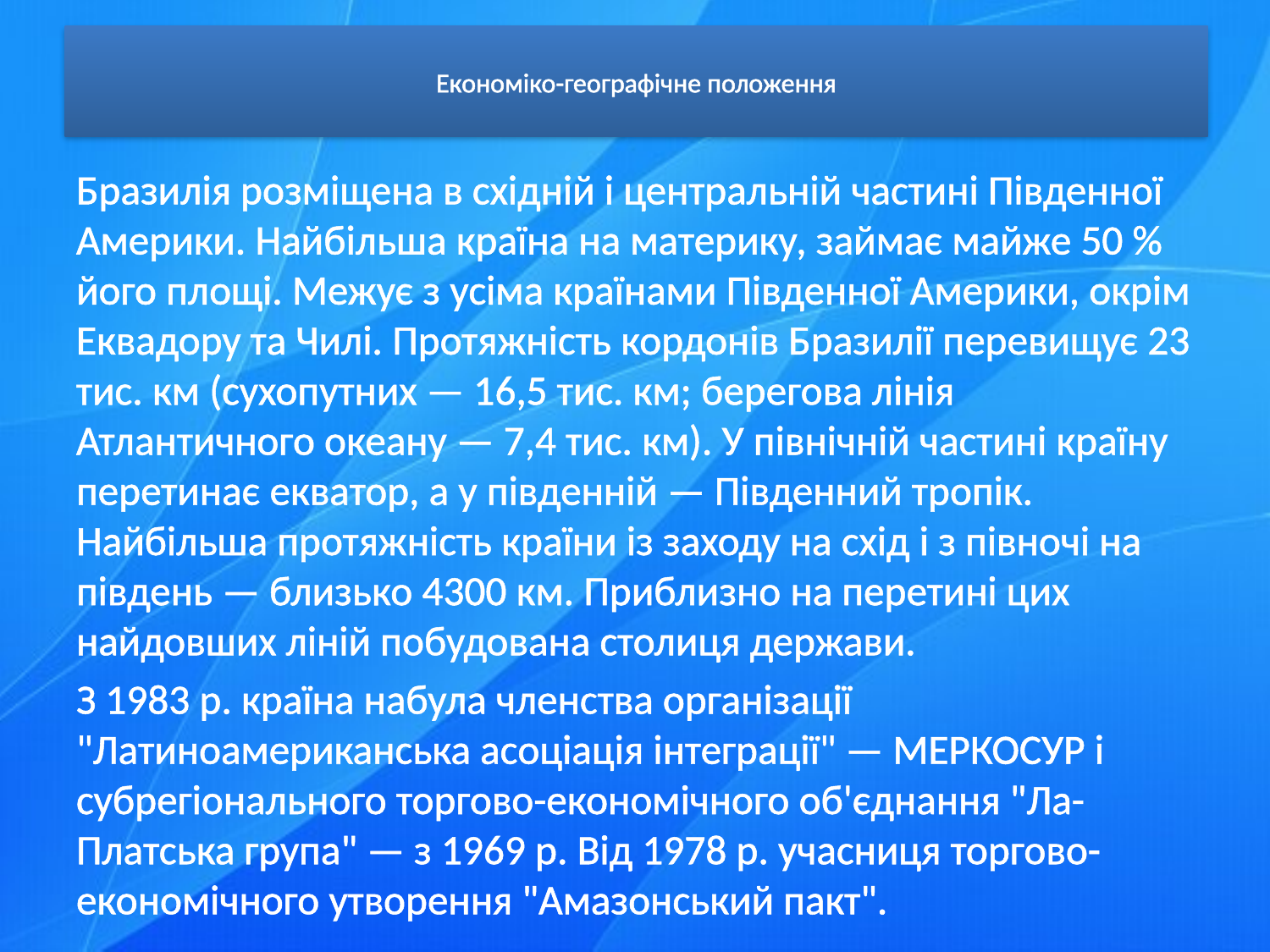

# Економіко-географічне положення
Бразилія розміщена в східній і центральній частині Південної Америки. Найбільша країна на материку, займає майже 50 % його площі. Межує з усіма країнами Південної Америки, окрім Еквадору та Чилі. Протяжність кордонів Бразилії перевищує 23 тис. км (сухопутних — 16,5 тис. км; берегова лінія Атлантичного океану — 7,4 тис. км). У північній частині країну перетинає екватор, а у південній — Південний тропік. Найбільша протяжність країни із заходу на схід і з півночі на південь — близько 4300 км. Приблизно на перетині цих найдовших ліній побудована столиця держави.
З 1983 р. країна набула членства організації "Латиноамериканська асоціація інтеграції" — МЕРКОСУР і субрегіонального торгово-економічного об'єднання "Ла-Платська група" — з 1969 р. Від 1978 р. учасниця торгово-економічного утворення "Амазонський пакт".